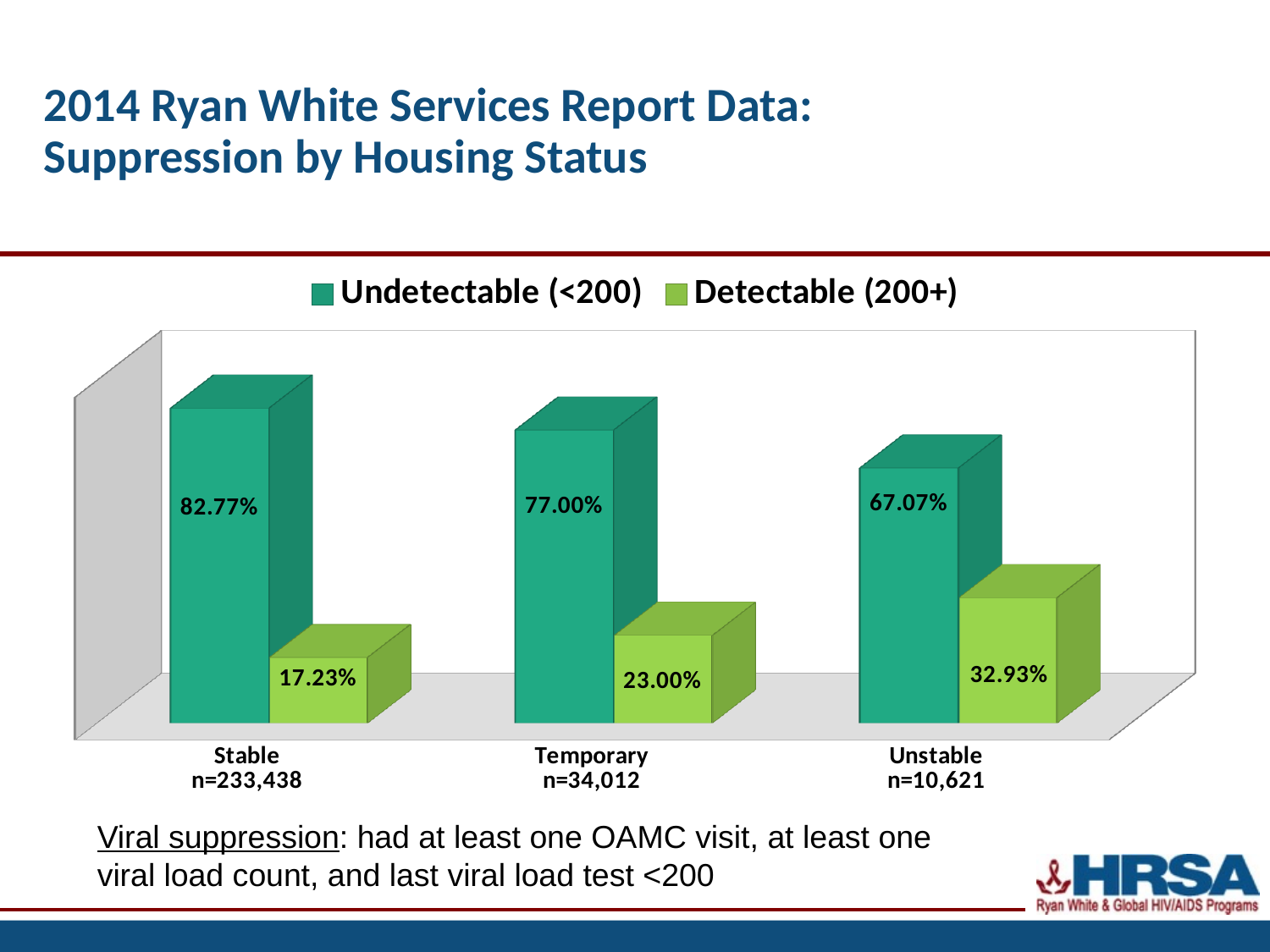

# HIV, Homelessness, & Suppression
2014 Ryan White Services Report Data:
Suppression by Housing Status

[unsupported chart]

Viral suppression: had at least one OAMC visit, at least one viral load count, and last viral load test <200